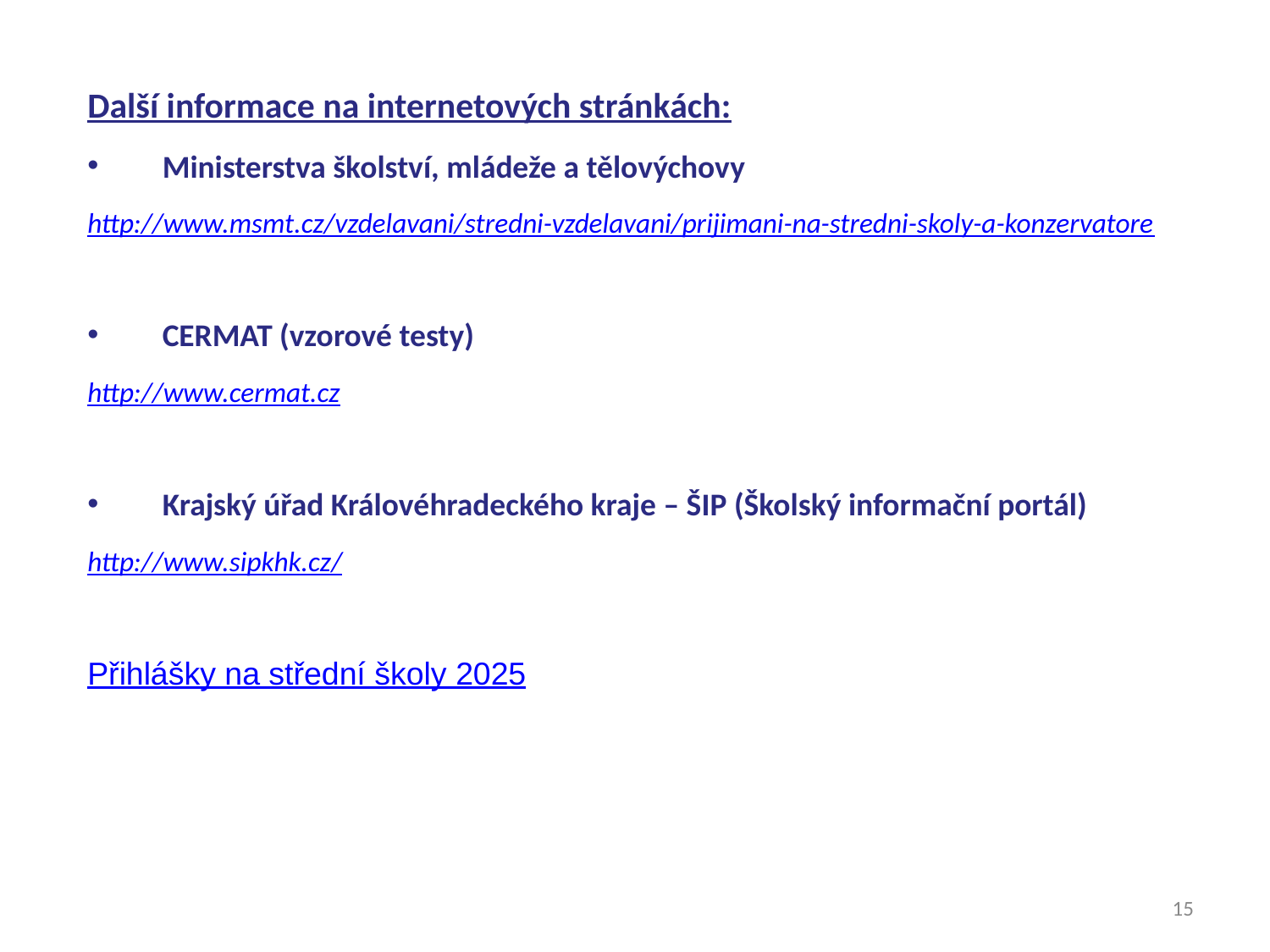

Další informace na internetových stránkách:
Ministerstva školství, mládeže a tělovýchovy
http://www.msmt.cz/vzdelavani/stredni-vzdelavani/prijimani-na-stredni-skoly-a-konzervatore

CERMAT (vzorové testy)
http://www.cermat.cz

Krajský úřad Královéhradeckého kraje – ŠIP (Školský informační portál)
http://www.sipkhk.cz/

Přihlášky na střední školy 2025

15